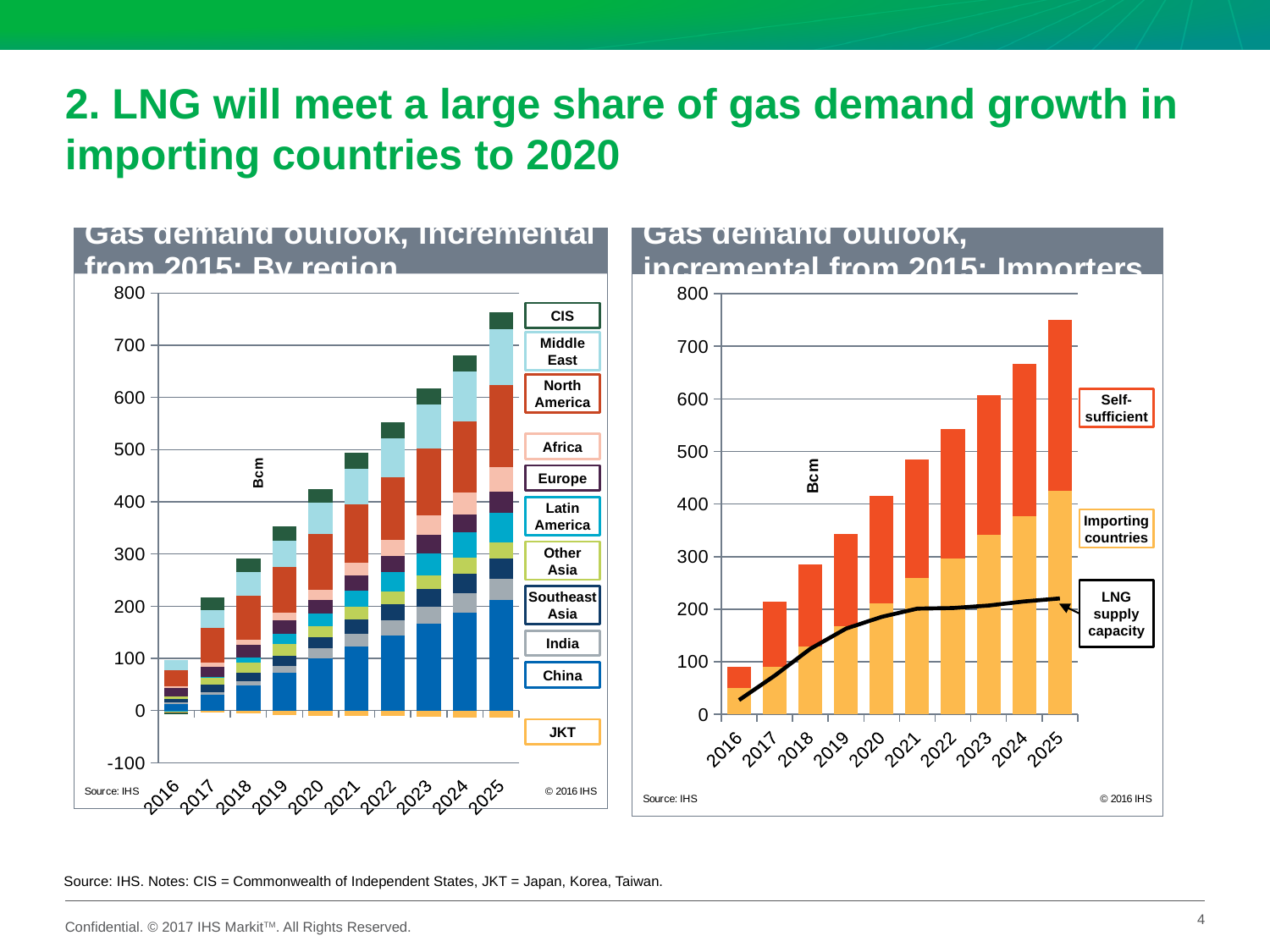

# 2. LNG will meet a large share of gas demand growth in importing countries to 2020

### Chart

| Category | Importing |  |  |
|---|---|---|---|
| 2016 | 50.738613097239295 | 39.51943937684314 | 27.105210299999953 |
| 2017 | 90.97584278441059 | 122.71177764376444 | 73.6357041 |
| 2018 | 129.39930601508445 | 156.09399439823846 | 124.64518989999993 |
| 2019 | 168.2124214886926 | 175.4629475319216 | 163.01489959999998 |
| 2020 | 211.84802742878583 | 203.36602291688814 | 185.3777288999999 |
| 2021 | 258.9505425946172 | 225.6113078994681 | 201.09846679999993 |
| 2022 | 295.7981751247787 | 247.41482638558637 | 202.14181820000005 |
| 2023 | 341.21604124208216 | 265.0782273521231 | 206.95921679999998 |
| 2024 | 377.38255573972583 | 289.46920354824624 | 214.77359610000002 |
| 2025 | 424.6985932814757 | 325.0266257462299 | 220.47286519999983 |

### Chart

| Category | China | India | Southeast Asia | Other Asia-Pacific | Latin America | JKT | Europe | Africa | North America | Middle East | Commonwealth of Independent States |
|---|---|---|---|---|---|---|---|---|---|---|---|
| 2016 | 12.845493560208837 | 2.697782934709508 | 6.962603561237302 | 4.1507669727856324 | -1.9044597258198337 | -1.478256430938643 | 16.4579746583276 | 3.382184133622758 | 31.675955769461325 | 19.17958053395182 | -3.7115734934648117 |
| 2017 | 30.072994853191602 | 5.552631896081458 | 13.460346075144457 | 13.453849925840956 | 1.7086405167080443 | -3.108166294610669 | 19.743089793269576 | 7.723039652733007 | 66.35450047705751 | 35.20240271428344 | 23.524290818475833 |
| 2018 | 47.47368867969982 | 8.214814896701988 | 17.036757467649636 | 19.187623032205906 | 9.424394110210415 | -5.204183100211395 | 24.446430731776786 | 10.54089475203233 | 83.72020052107973 | 45.016100238631 | 25.636579083545826 |
| 2019 | 72.37873835526983 | 12.63222994915936 | 20.53521477981144 | 22.349726573242492 | 19.46021449815197 | -9.301945914473094 | 25.396817900554936 | 15.209599543949452 | 86.82150214475428 | 51.15581827499875 | 27.03745291519465 |
| 2020 | 99.33198555027678 | 19.6209986918443 | 22.408777756052842 | 20.82087466812733 | 24.413478841766846 | -9.899574494293631 | 24.720950276355325 | 20.76626750236187 | 106.00431416299557 | 60.84527657786157 | 26.18070081232497 |
| 2021 | 122.51930878381165 | 25.188651627521786 | 26.222295504361057 | 24.38119530954529 | 32.173145593598974 | -9.579634897647765 | 28.01001705907305 | 24.86151919194893 | 111.83238845131802 | 68.24502575949782 | 30.707938111056023 |
| 2022 | 144.49037204872667 | 28.822587322187623 | 31.102045165541483 | 23.729615426465898 | 37.29592511765679 | -10.038495531869245 | 31.708918894625697 | 29.26423563871623 | 120.20439081273105 | 74.89491510385392 | 31.73849151172908 |
| 2023 | 165.9821491990383 | 33.250542159847946 | 34.16809907785938 | 25.73421729526028 | 42.12421927723574 | -11.581497791139725 | 36.03467633669112 | 37.57462785896516 | 126.94391301986377 | 85.22810439456339 | 30.835217766019014 |
| 2024 | 188.07590311306978 | 36.79541512009819 | 37.72881493473716 | 29.849741154908827 | 49.06083021813771 | -13.054945375745831 | 34.148555718108696 | 42.33159473049463 | 136.38086597965378 | 95.07302113289938 | 30.46196256160897 |
| 2025 | 211.3268613122122 | 40.93234404841083 | 39.26548621296402 | 30.78505454746562 | 56.13757294606751 | -13.58023289116312 | 41.85909098565054 | 45.533779450475265 | 158.52375400036715 | 105.81374978280894 | 33.1277586324461 |
CIS
Middle
East
North
America
Self-sufficient
Africa
Europe
Latin America
Importing countries
Other
Asia
LNG supply capacity
Southeast
Asia
India
China
JKT
Source: IHS. Notes: CIS = Commonwealth of Independent States, JKT = Japan, Korea, Taiwan.
4